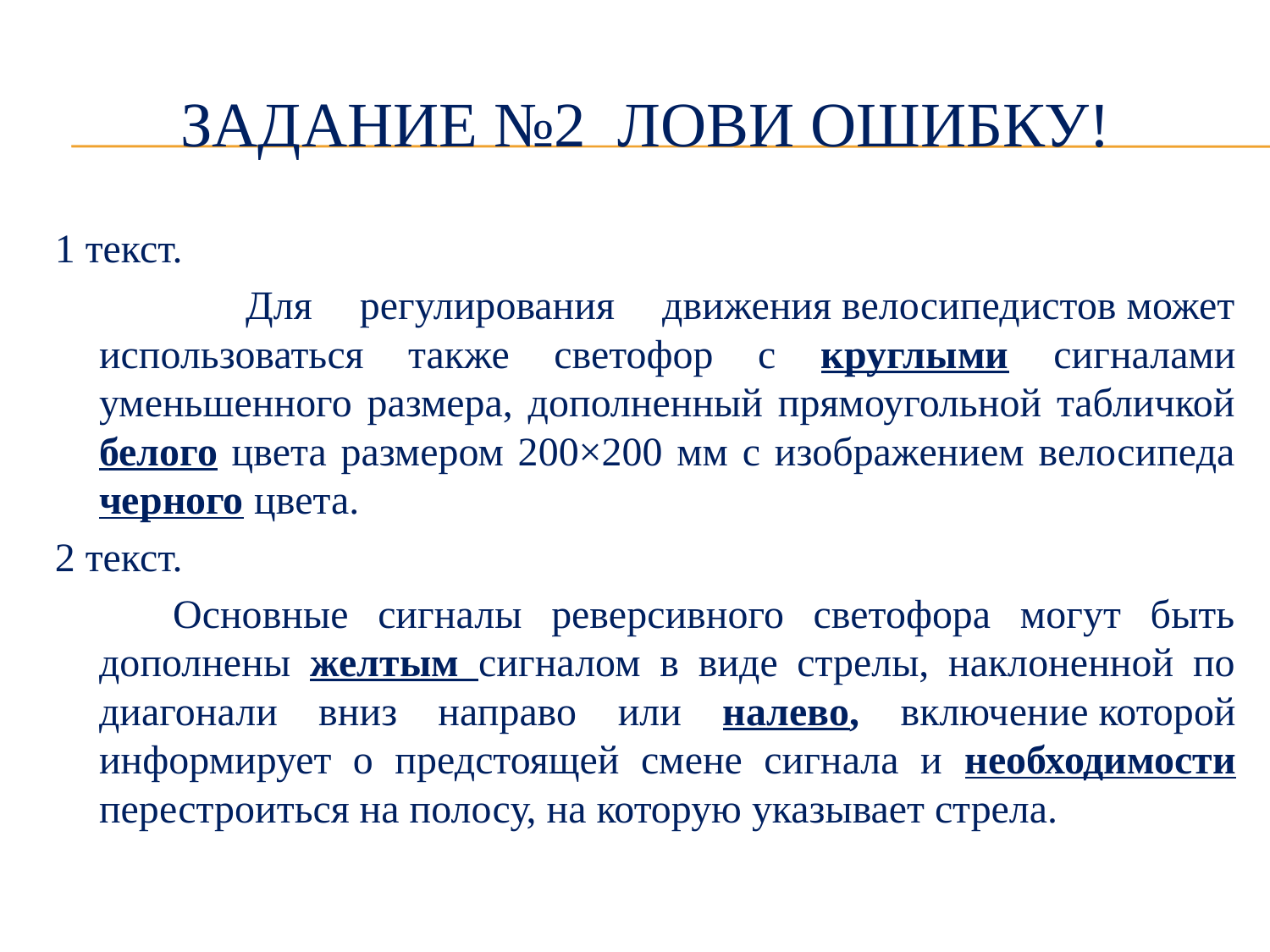

# Задание №2  Лови ошибку!
1 текст.
    Для регулирования движения велосипедистов может использоваться также светофор с круглыми сигналами уменьшенного размера, дополненный прямоугольной табличкой белого цвета размером 200×200 мм с изображением велосипеда черного цвета.
2 текст.
    Основные сигналы реверсивного светофора могут быть дополнены желтым сигналом в виде стрелы, наклоненной по диагонали вниз направо или налево, включение которой информирует о предстоящей смене сигнала и необходимости перестроиться на полосу, на которую указывает стрела.